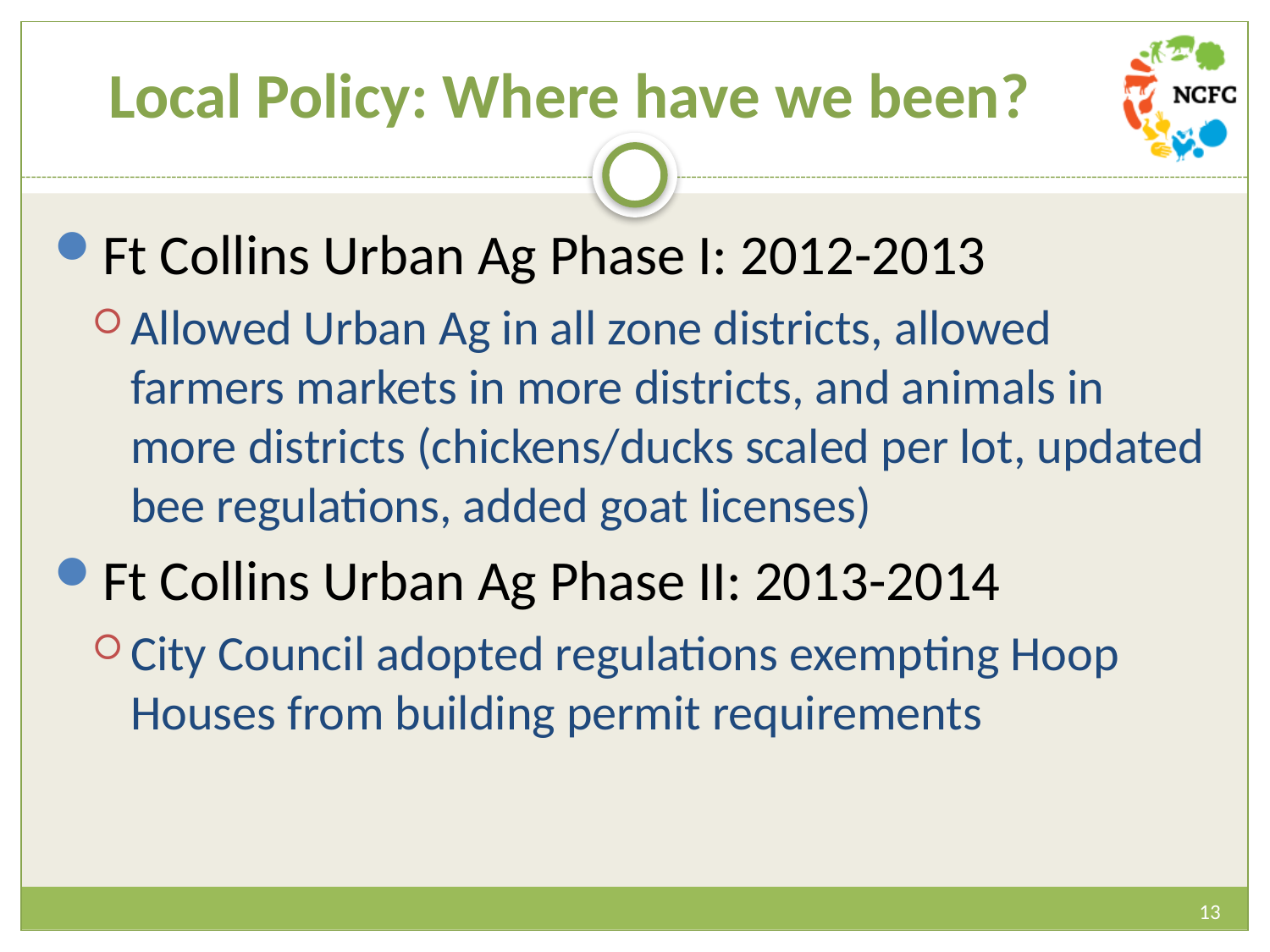

# Local Policy: Where have we been?
Ft Collins Urban Ag Phase I: 2012-2013
Allowed Urban Ag in all zone districts, allowed farmers markets in more districts, and animals in more districts (chickens/ducks scaled per lot, updated bee regulations, added goat licenses)
Ft Collins Urban Ag Phase II: 2013-2014
City Council adopted regulations exempting Hoop Houses from building permit requirements